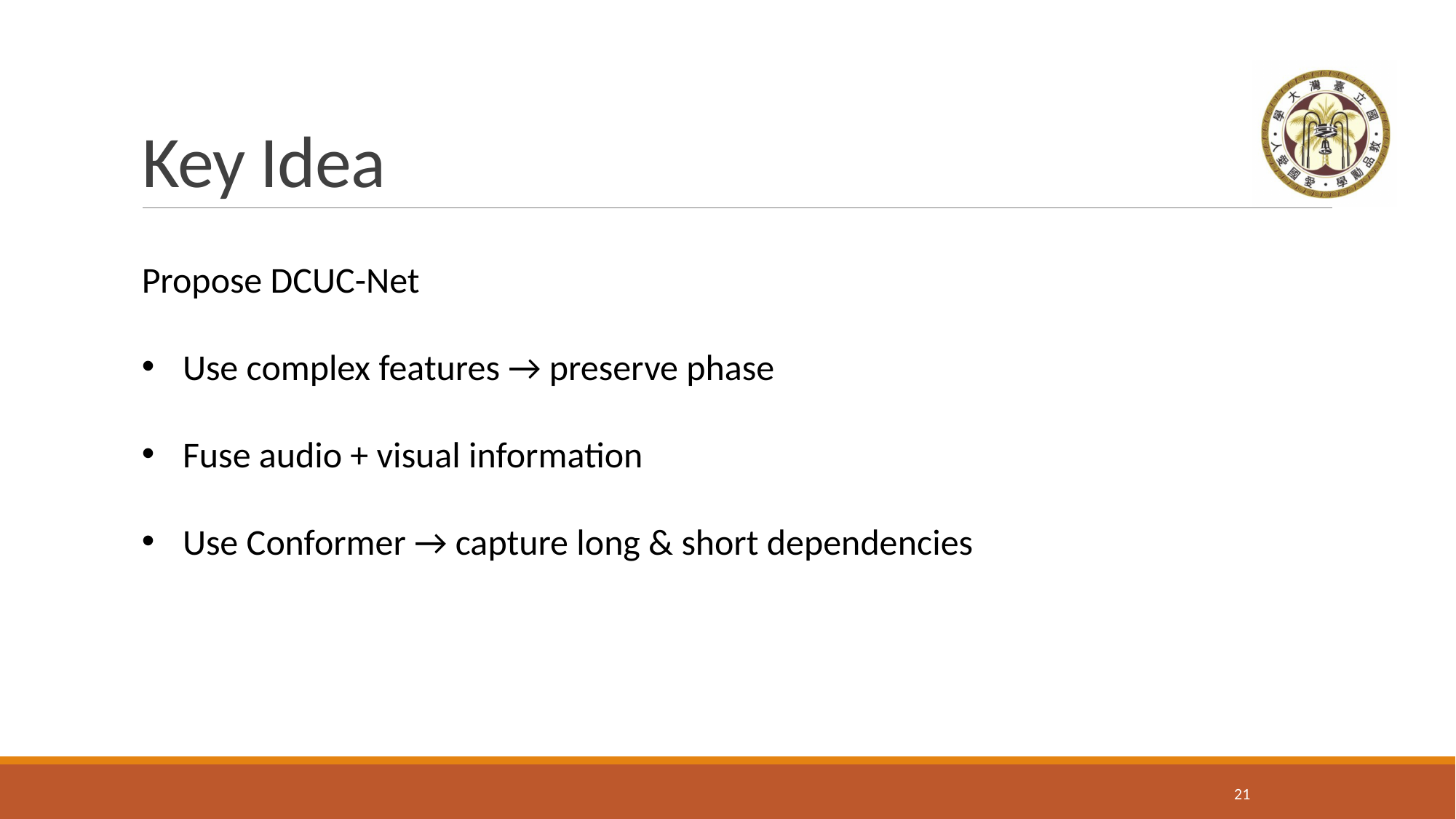

# Key Idea

Propose DCUC-Net

Use complex features → preserve phase

Fuse audio + visual information

Use Conformer → capture long & short dependencies

21